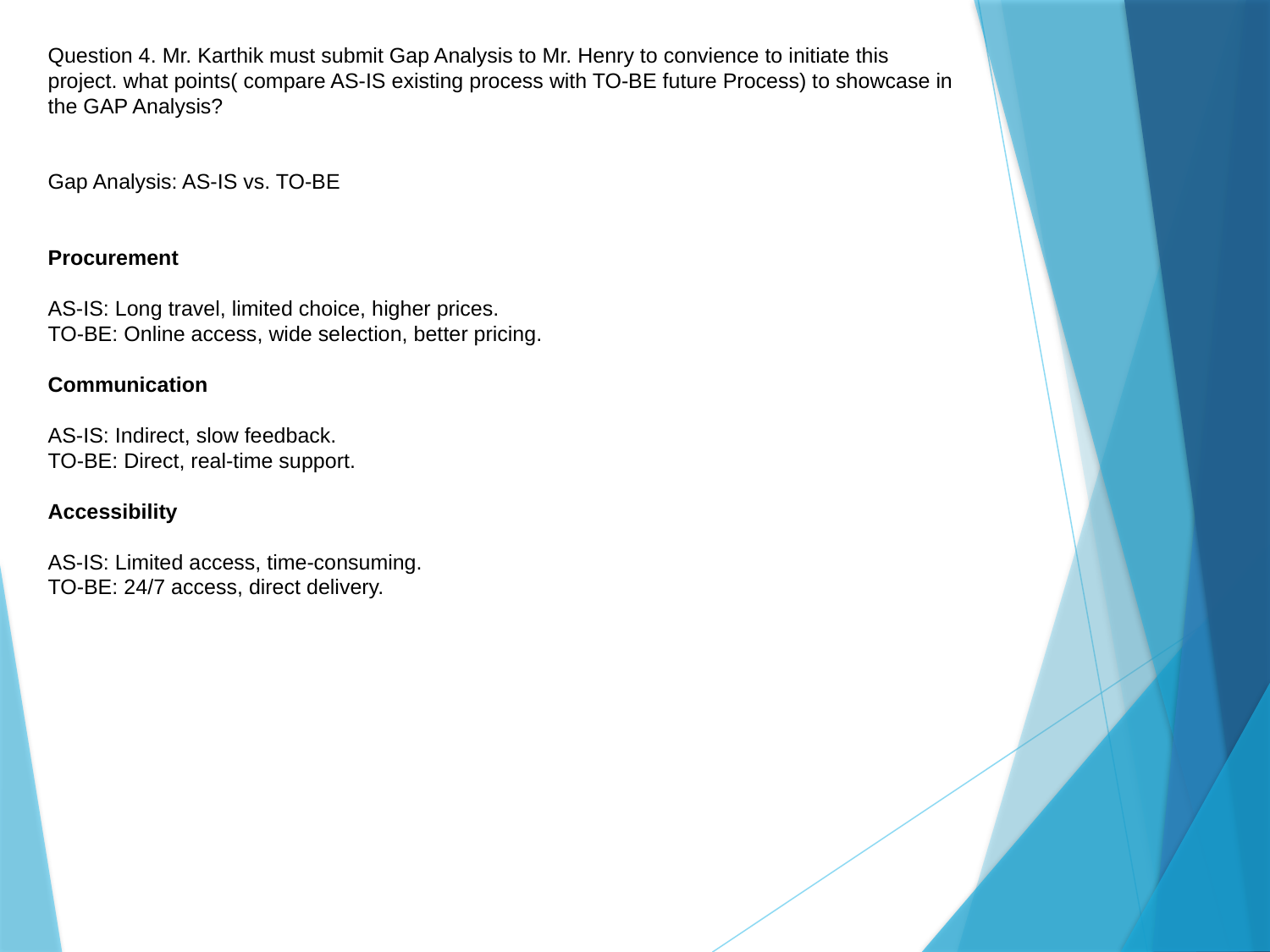

Question 4. Mr. Karthik must submit Gap Analysis to Mr. Henry to convience to initiate this project. what points( compare AS-IS existing process with TO-BE future Process) to showcase in the GAP Analysis?

Gap Analysis: AS-IS vs. TO-BE

Procurement

AS-IS: Long travel, limited choice, higher prices.
TO-BE: Online access, wide selection, better pricing.

Communication

AS-IS: Indirect, slow feedback.
TO-BE: Direct, real-time support.

Accessibility

AS-IS: Limited access, time-consuming.
TO-BE: 24/7 access, direct delivery.